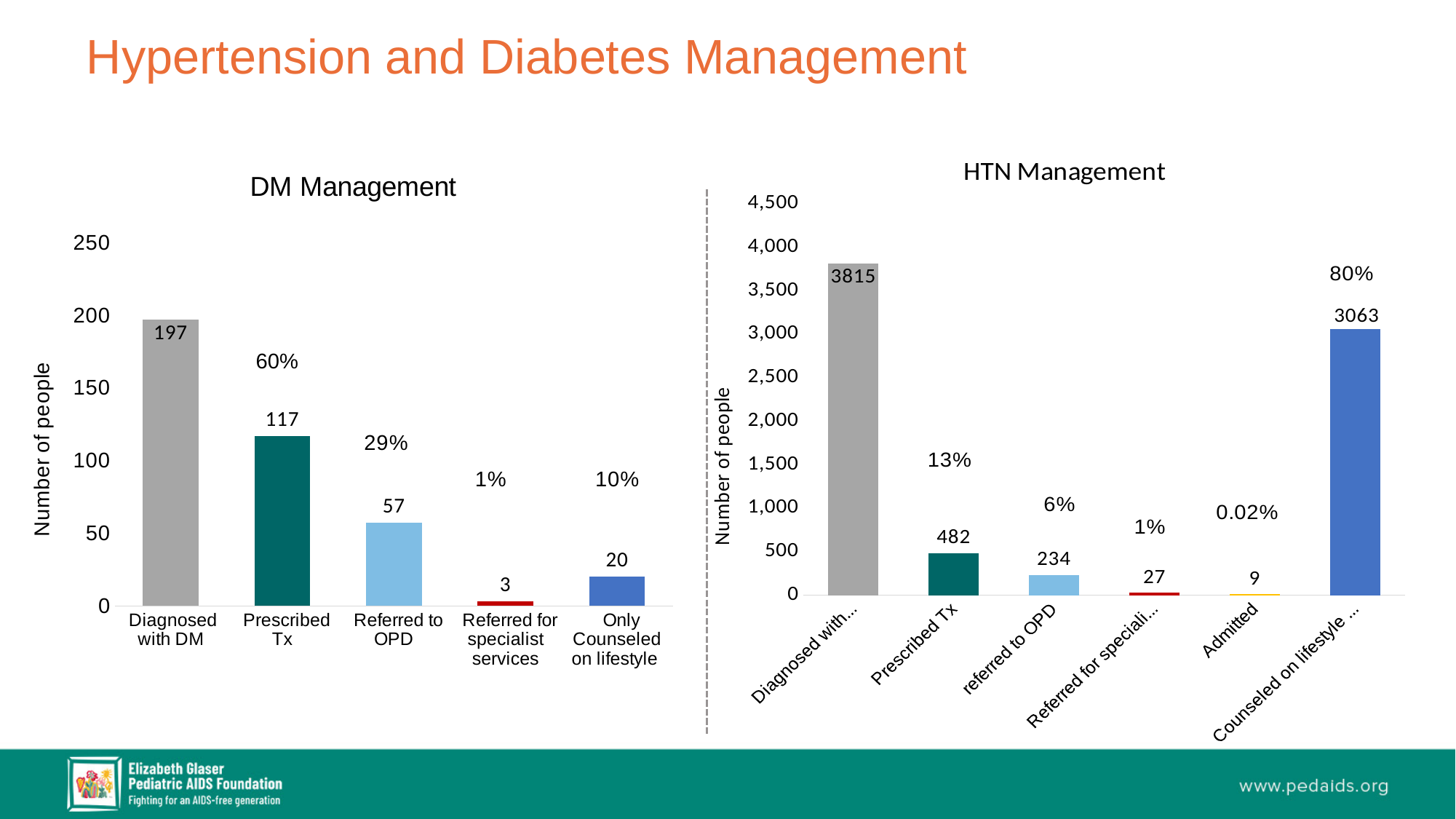

# Hypertension and Diabetes Management

### Chart: DM Management

| Category |  |
|---|---|
|  Diagnosed with DM | 197.0 |
|   Prescribed Tx | 117.0 |
|   Referred to OPD | 57.0 |
|   Referred for specialist services | 3.0 |
|   Only Counseled on lifestyle  | 20.0 |

### Chart: HTN Management

| Category |  |
|---|---|
| Diagnosed with HTN | 3815.0 |
| Prescribed Tx | 482.0 |
|  referred to OPD | 234.0 |
| Referred for specialist services | 27.0 |
| Admitted | 9.0 |
| Counseled on lifestyle modification only | 3063.0 |
60%